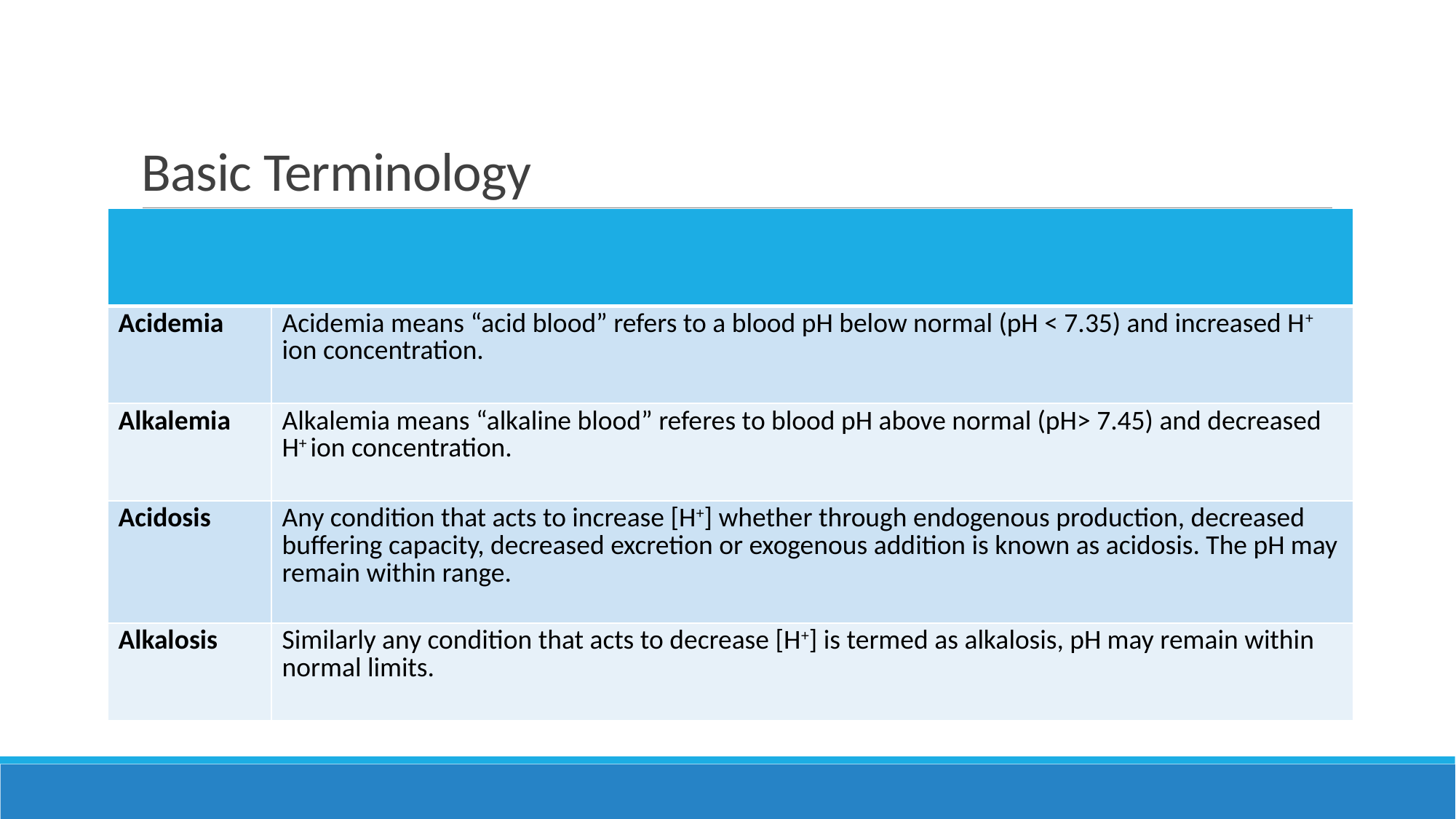

# Basic Terminology
|  |  |
| --- | --- |
| Acidemia | Acidemia means “acid blood” refers to a blood pH below normal (pH < 7.35) and increased H+ ion concentration. |
| Alkalemia | Alkalemia means “alkaline blood” referes to blood pH above normal (pH> 7.45) and decreased H+ ion concentration. |
| Acidosis | Any condition that acts to increase [H+] whether through endogenous production, decreased buffering capacity, decreased excretion or exogenous addition is known as acidosis. The pH may remain within range. |
| Alkalosis | Similarly any condition that acts to decrease [H+] is termed as alkalosis, pH may remain within normal limits. |